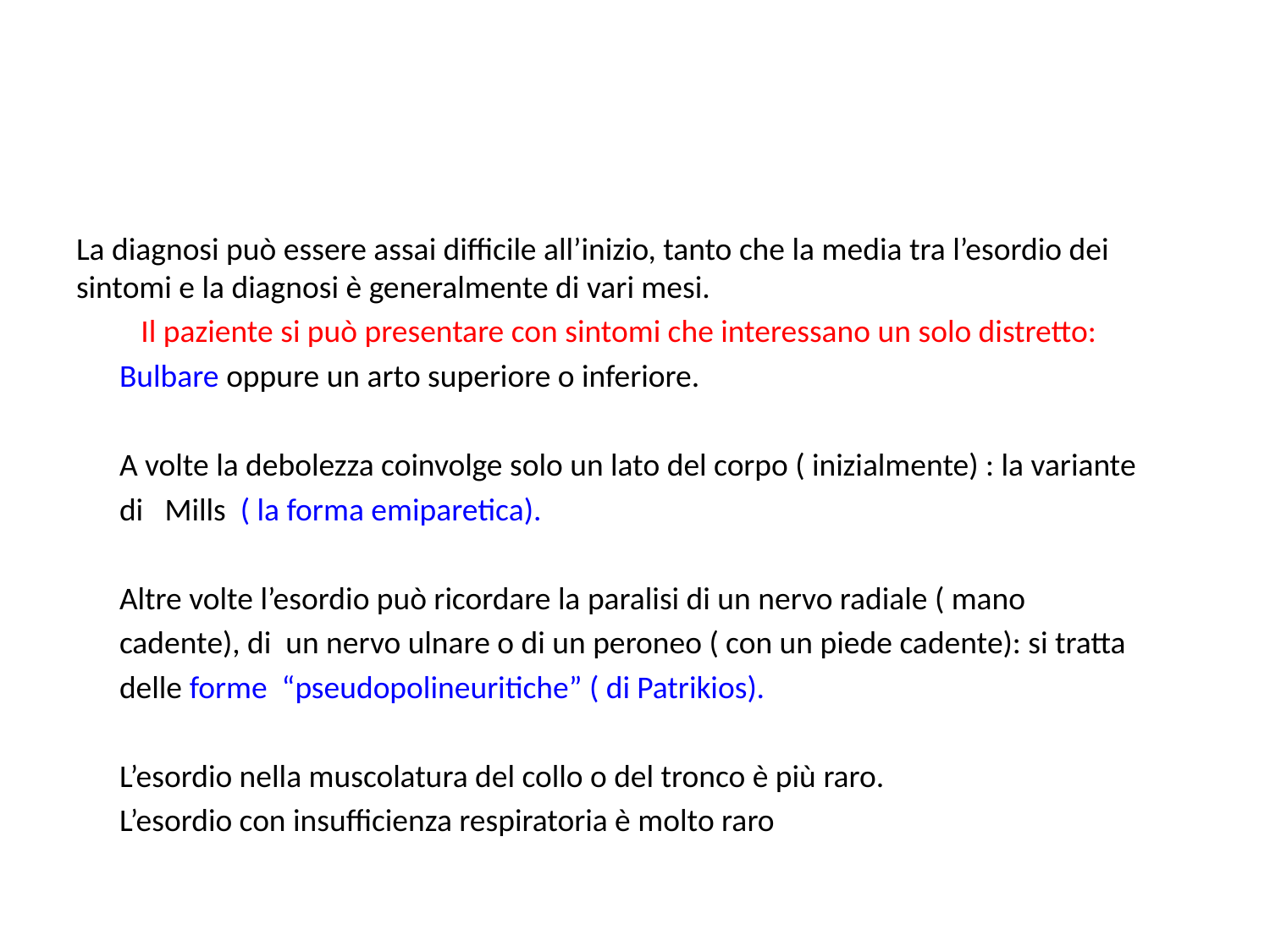

#
La diagnosi può essere assai difficile all’inizio, tanto che la media tra l’esordio dei sintomi e la diagnosi è generalmente di vari mesi.
         Il paziente si può presentare con sintomi che interessano un solo distretto:
      Bulbare oppure un arto superiore o inferiore.

      A volte la debolezza coinvolge solo un lato del corpo ( inizialmente) : la variante
      di   Mills  ( la forma emiparetica).

      Altre volte l’esordio può ricordare la paralisi di un nervo radiale ( mano
      cadente), di  un nervo ulnare o di un peroneo ( con un piede cadente): si tratta
      delle forme  “pseudopolineuritiche” ( di Patrikios).

      L’esordio nella muscolatura del collo o del tronco è più raro.
      L’esordio con insufficienza respiratoria è molto raro